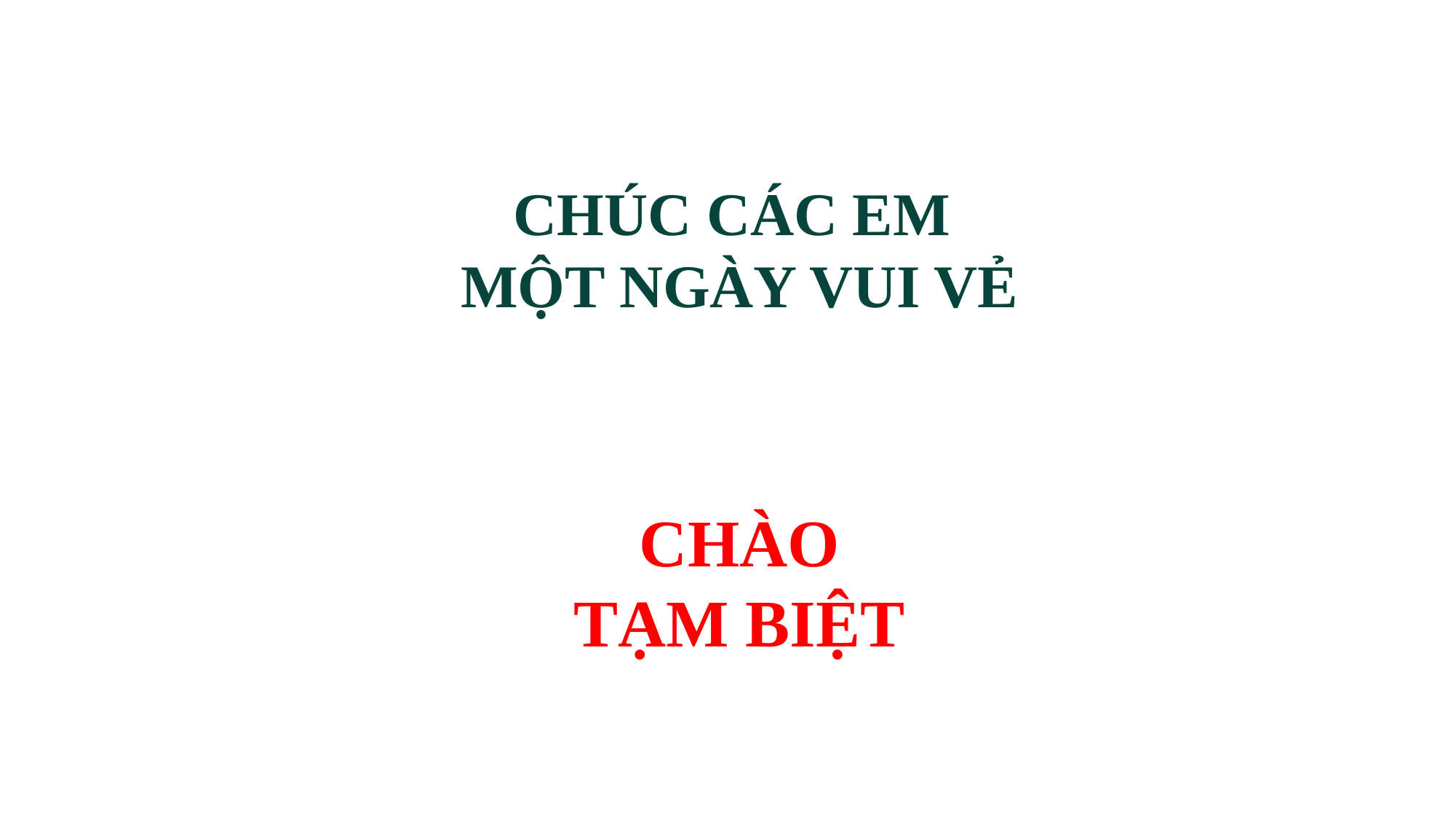

CHÚC CÁC EM
MỘT NGÀY VUI VẺ
CHÀO TẠM BIỆT